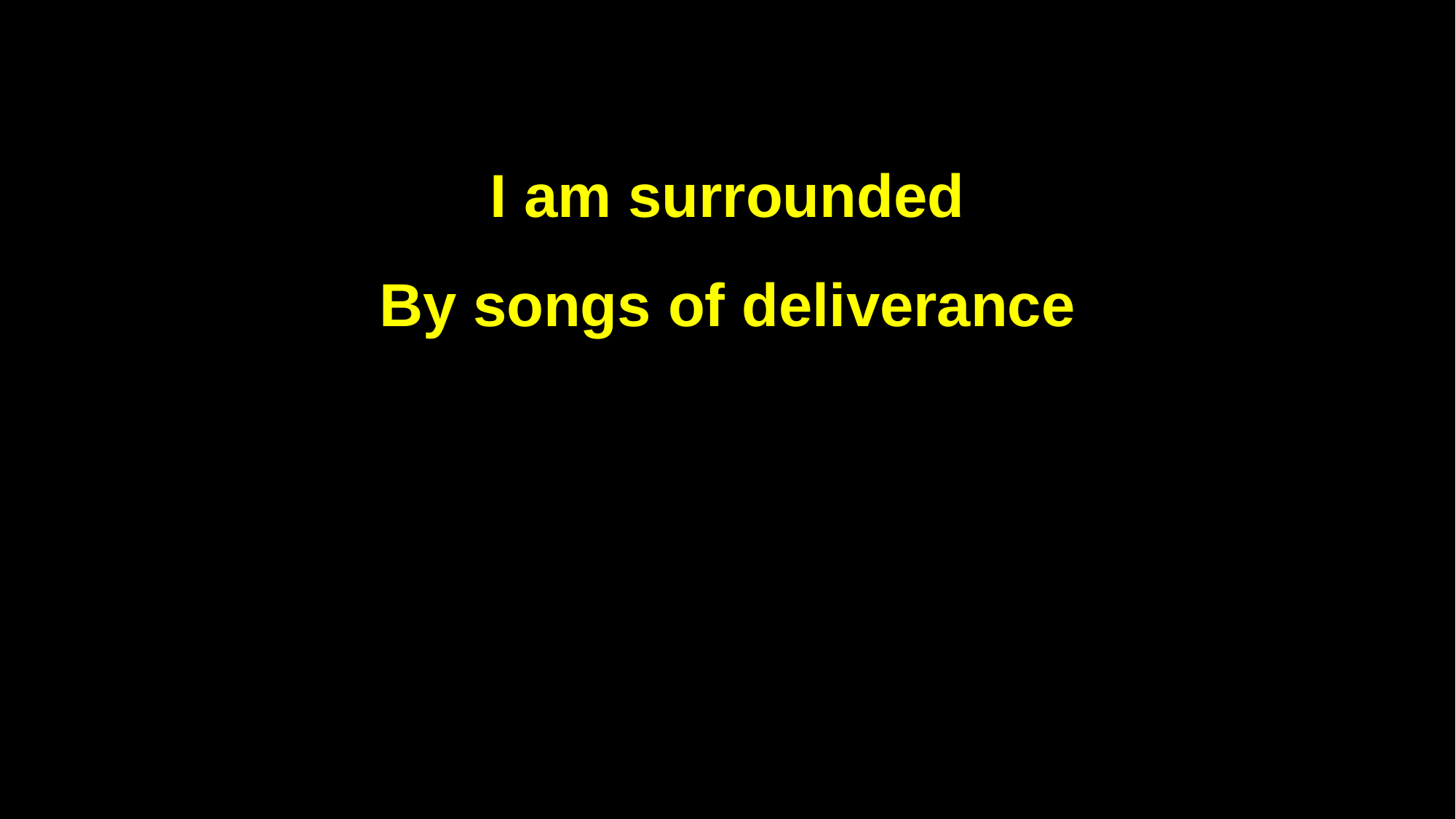

I am surrounded
By songs of deliverance